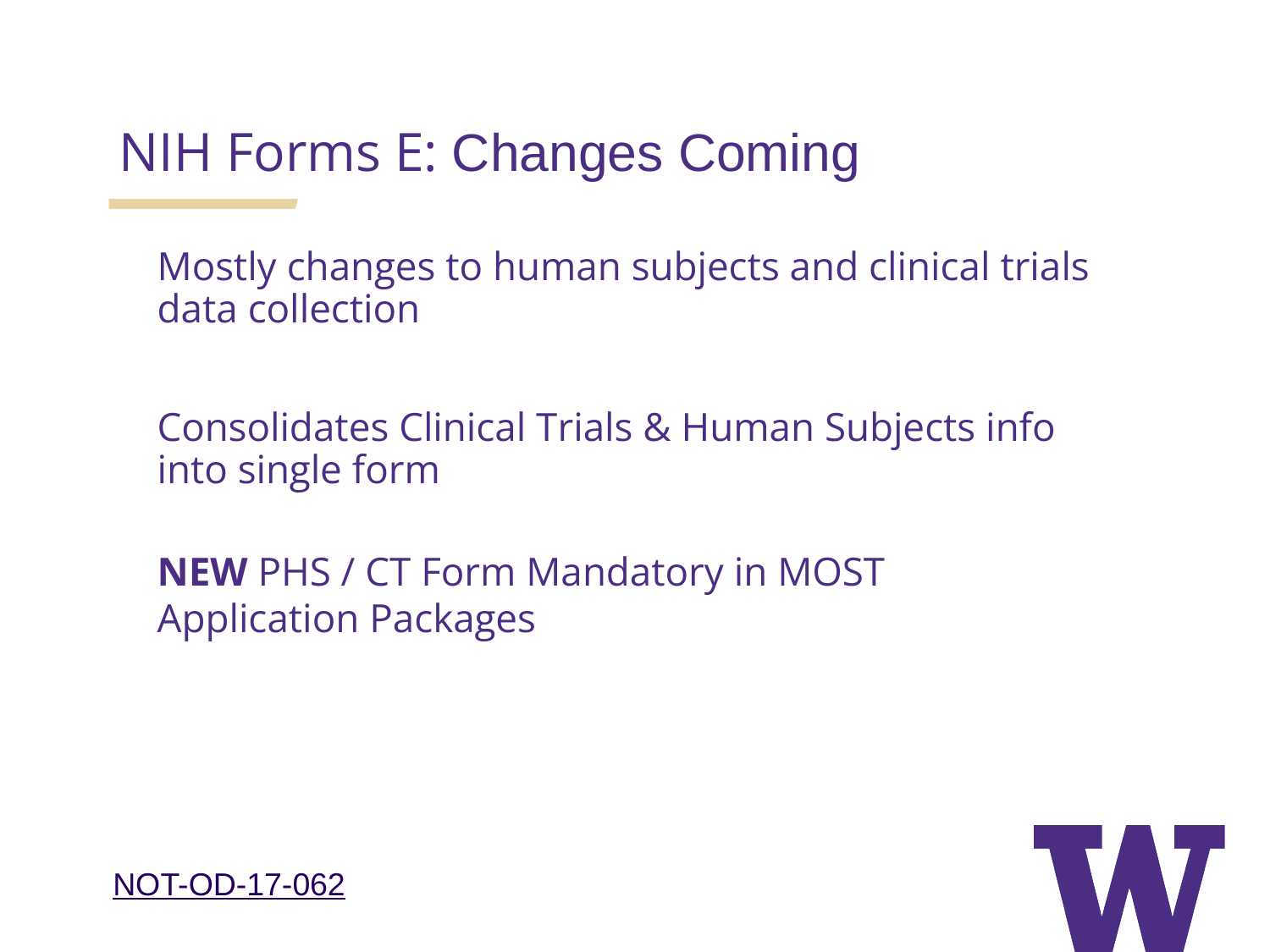

NIH Forms E: Changes Coming
Mostly changes to human subjects and clinical trials data collection

Consolidates Clinical Trials & Human Subjects info into single form

NEW PHS / CT Form Mandatory in MOST Application Packages

NOT-OD-17-062